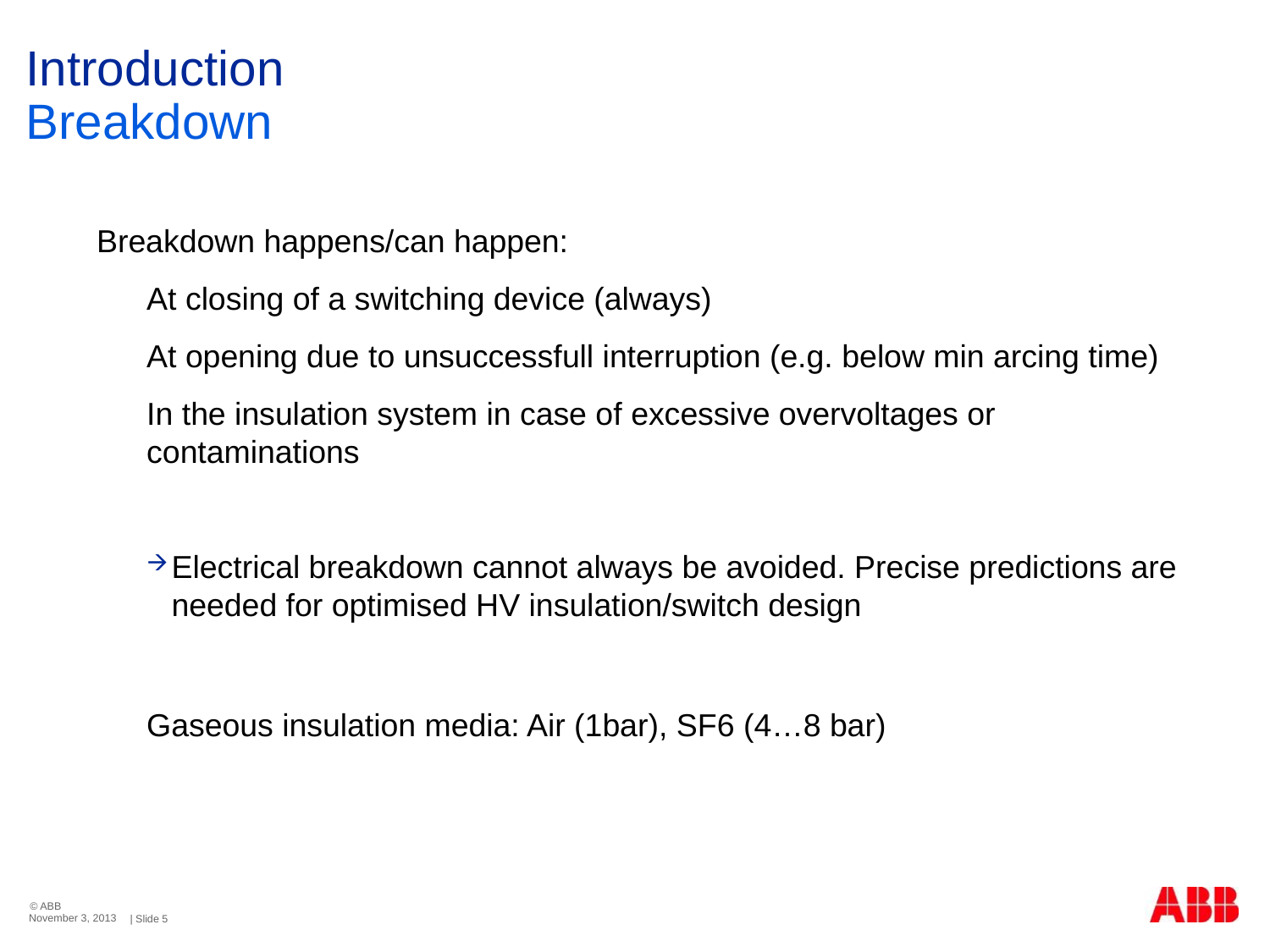

# Introduction
Breakdown
Breakdown happens/can happen:
At closing of a switching device (always)
At opening due to unsuccessfull interruption (e.g. below min arcing time)
In the insulation system in case of excessive overvoltages or contaminations

Electrical breakdown cannot always be avoided. Precise predictions are needed for optimised HV insulation/switch design

Gaseous insulation media: Air (1bar), SF6 (4…8 bar)
© ABB
November 3, 2013
| Slide 5